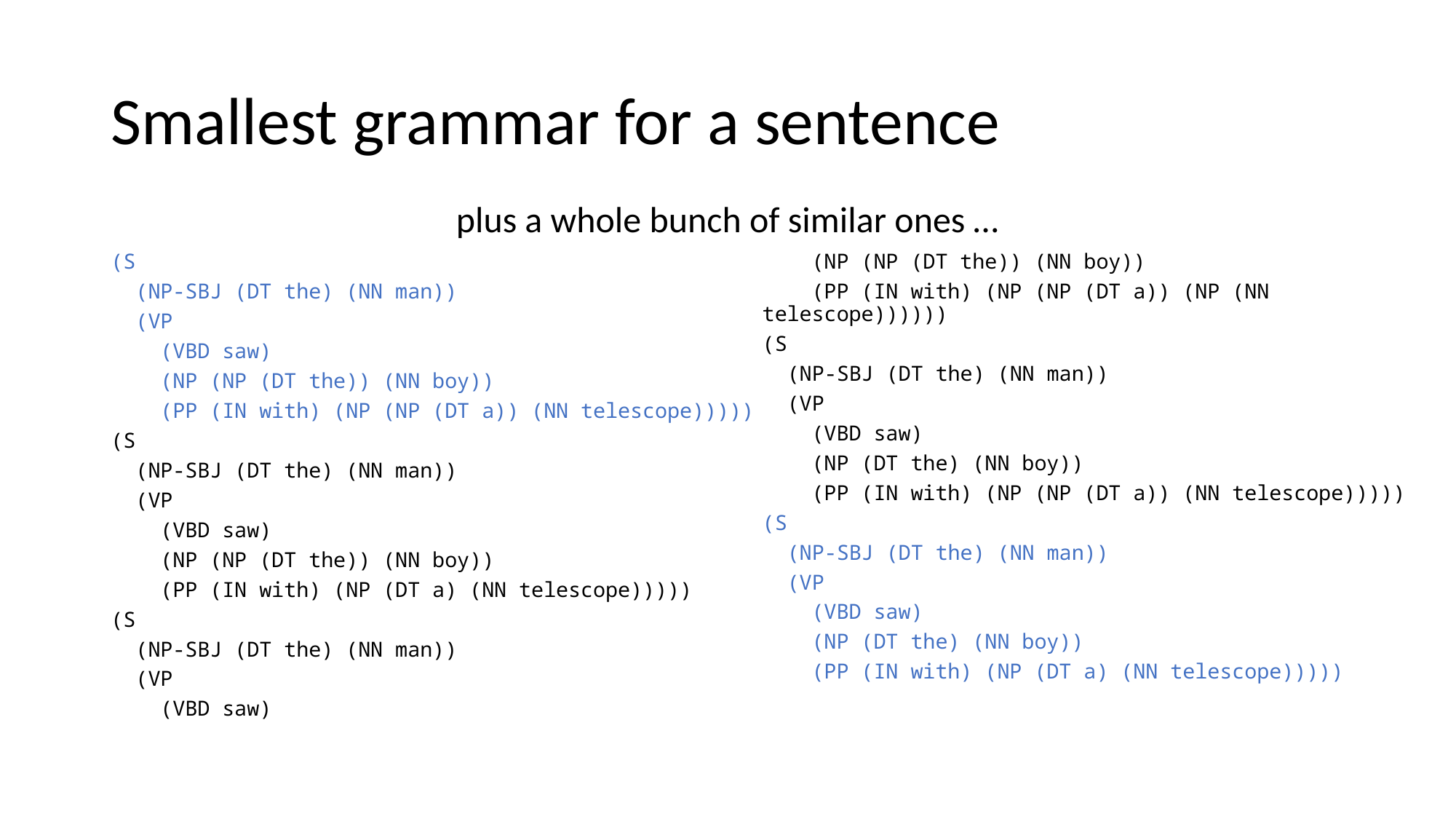

# Smallest grammar for a sentence
plus a whole bunch of similar ones …
(S
  (NP-SBJ (DT the) (NN man))
  (VP
    (VBD saw)
    (NP (NP (DT the)) (NN boy))
    (PP (IN with) (NP (NP (DT a)) (NN telescope)))))
(S
  (NP-SBJ (DT the) (NN man))
  (VP
    (VBD saw)
    (NP (NP (DT the)) (NN boy))
    (PP (IN with) (NP (DT a) (NN telescope)))))
(S
  (NP-SBJ (DT the) (NN man))
  (VP
    (VBD saw)
    (NP (NP (DT the)) (NN boy))
    (PP (IN with) (NP (NP (DT a)) (NP (NN telescope))))))
(S
  (NP-SBJ (DT the) (NN man))
  (VP
    (VBD saw)
    (NP (DT the) (NN boy))
    (PP (IN with) (NP (NP (DT a)) (NN telescope)))))
(S
  (NP-SBJ (DT the) (NN man))
  (VP
    (VBD saw)
    (NP (DT the) (NN boy))
    (PP (IN with) (NP (DT a) (NN telescope)))))